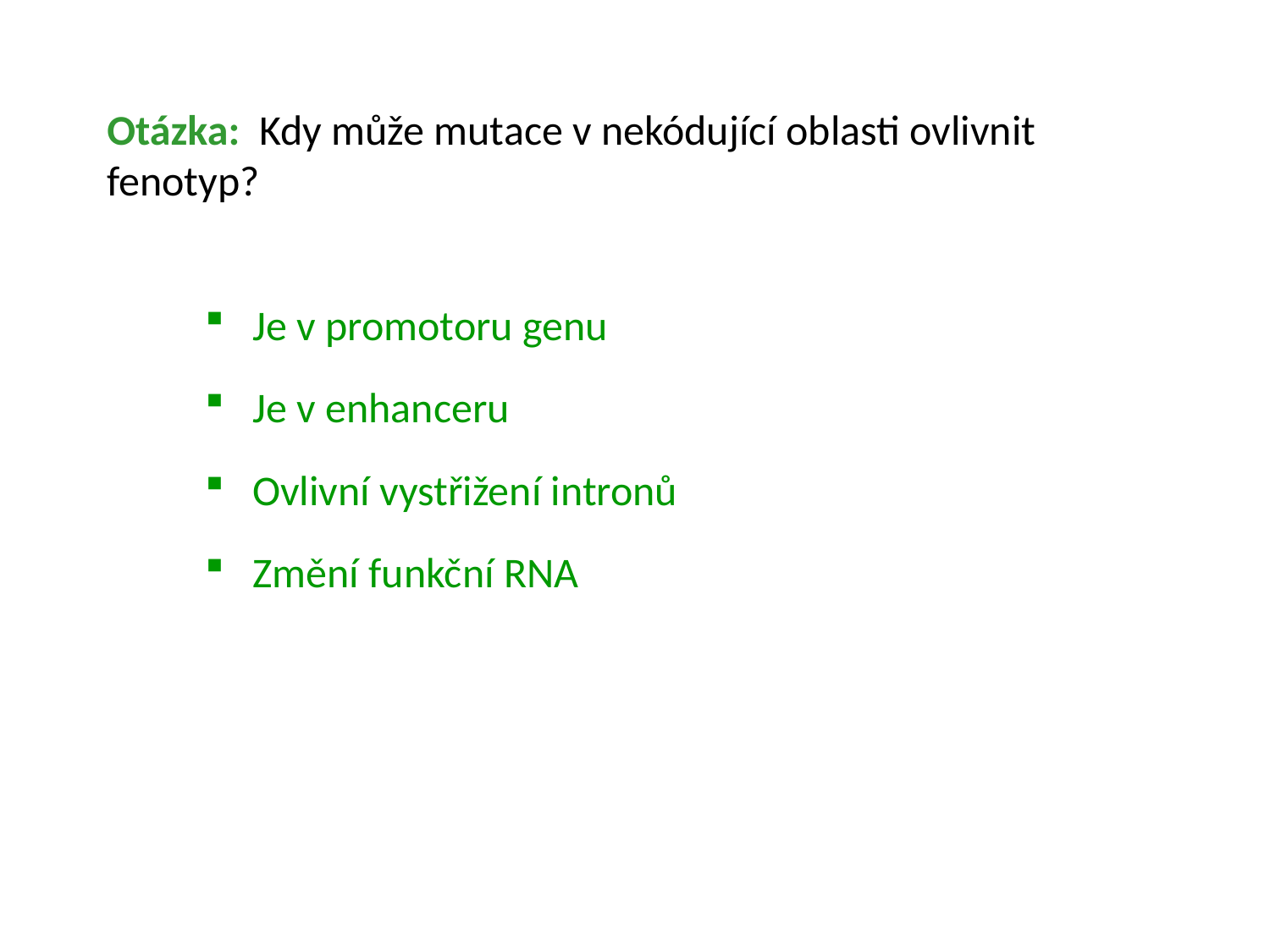

Otázka:  Kdy může mutace v nekódující oblasti ovlivnit fenotyp?
Je v promotoru genu
Je v enhanceru
Ovlivní vystřižení intronů
Změní funkční RNA